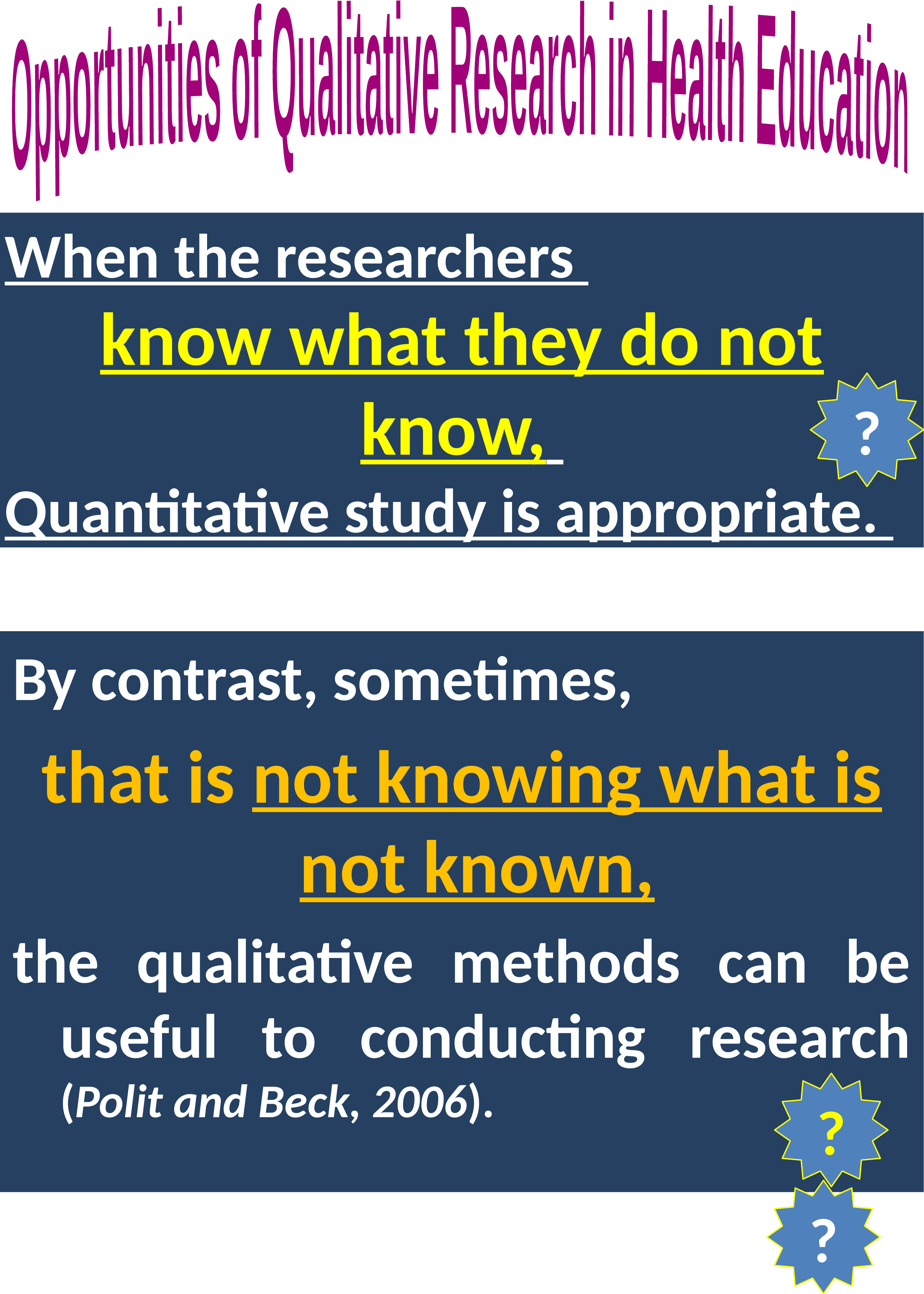

Opportunities of Qualitative Research in Health Education
When the researchers
know what they do not know,
Quantitative study is appropriate.
?
By contrast, sometimes,
that is not knowing what is not known,
the qualitative methods can be useful to conducting research (Polit and Beck, 2006).

?
?